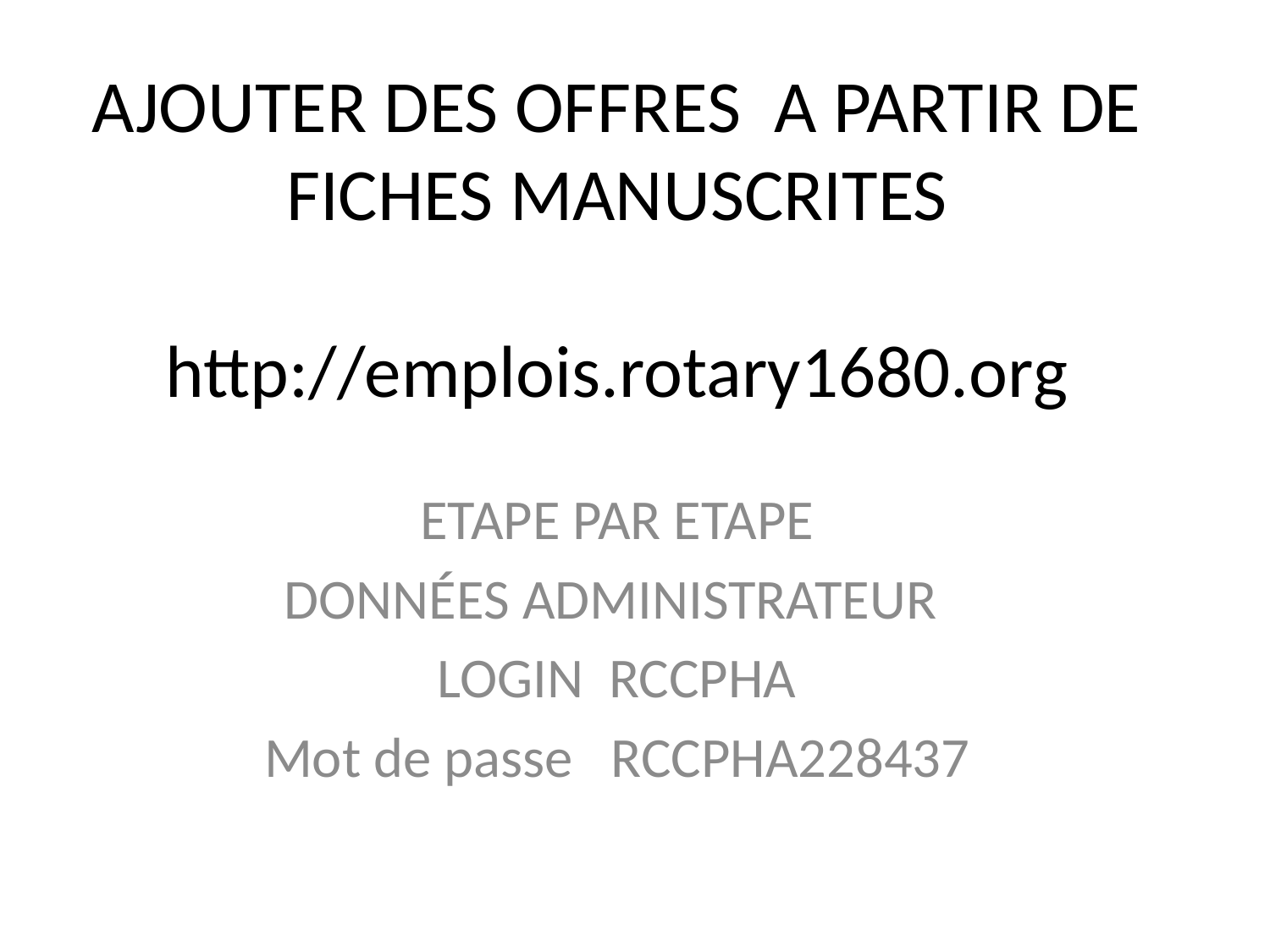

# AJOUTER DES OFFRES  A PARTIR DE FICHES MANUSCRITES http://emplois.rotary1680.org
ETAPE PAR ETAPE
DONNÉES ADMINISTRATEUR
LOGIN  RCCPHA
Mot de passe   RCCPHA228437